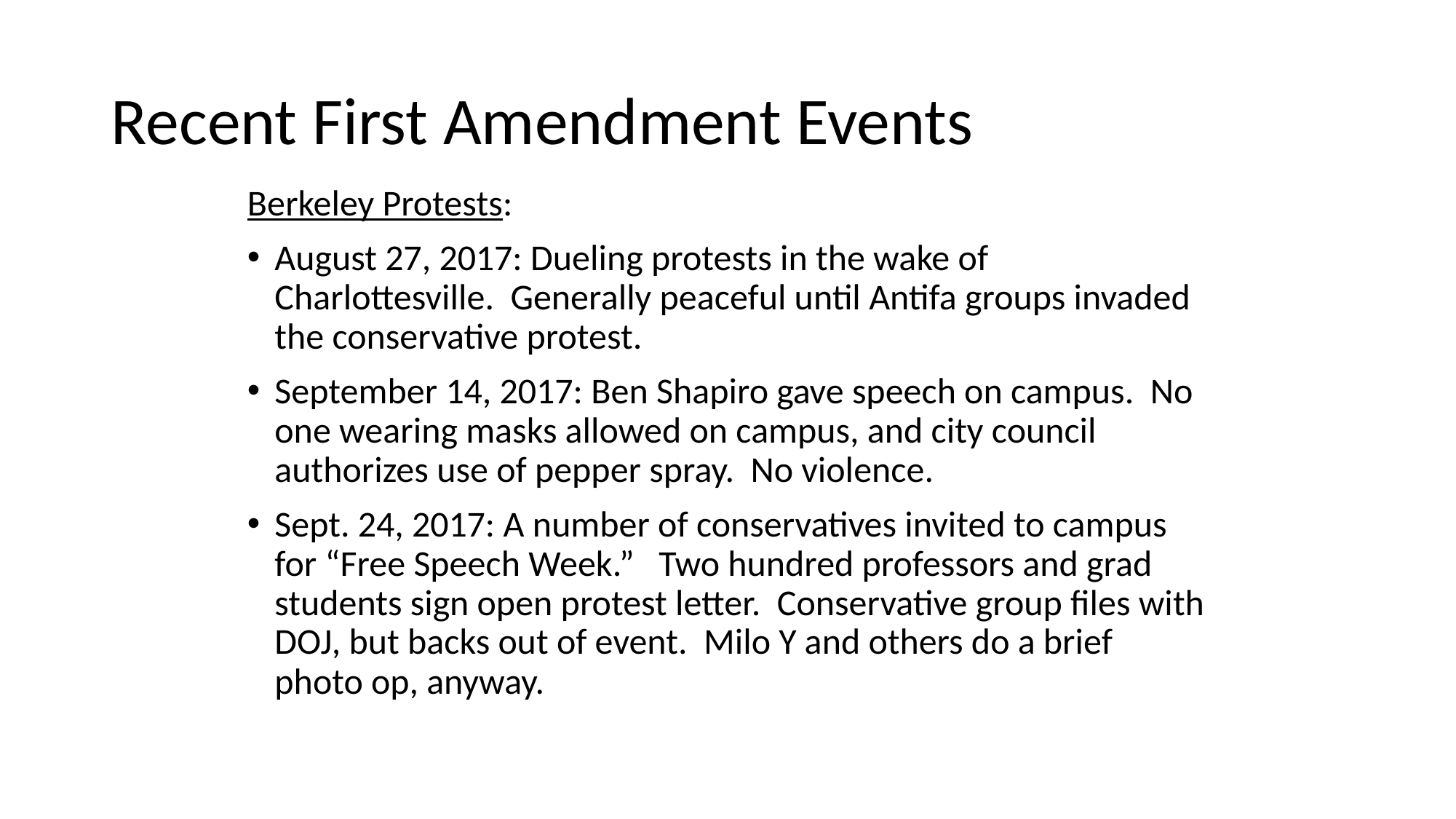

# Recent First Amendment Events
Berkeley Protests:
August 27, 2017: Dueling protests in the wake of Charlottesville.  Generally peaceful until Antifa groups invaded the conservative protest.
September 14, 2017: Ben Shapiro gave speech on campus.  No one wearing masks allowed on campus, and city council authorizes use of pepper spray.  No violence.
Sept. 24, 2017: A number of conservatives invited to campus for “Free Speech Week.”   Two hundred professors and grad students sign open protest letter.  Conservative group files with DOJ, but backs out of event.  Milo Y and others do a brief photo op, anyway.